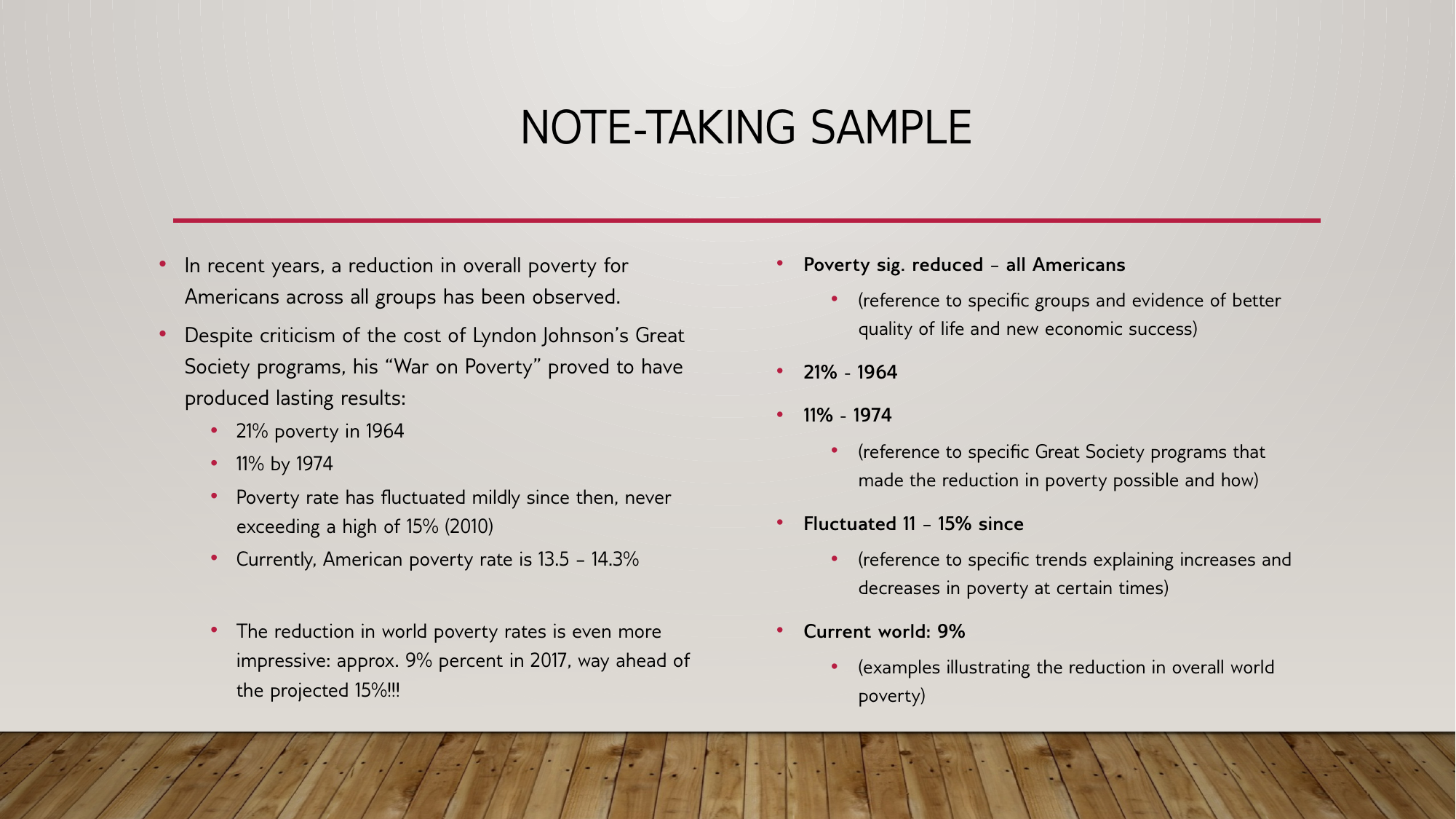

# Note-Taking Sample
In recent years, a reduction in overall poverty for Americans across all groups has been observed.
Despite criticism of the cost of Lyndon Johnson’s Great Society programs, his “War on Poverty” proved to have produced lasting results:
21% poverty in 1964
11% by 1974
Poverty rate has fluctuated mildly since then, never exceeding a high of 15% (2010)
Currently, American poverty rate is 13.5 – 14.3%

The reduction in world poverty rates is even more impressive: approx. 9% percent in 2017, way ahead of the projected 15%!!!

Poverty sig. reduced – all Americans
(reference to specific groups and evidence of better quality of life and new economic success)
21% - 1964
11% - 1974
(reference to specific Great Society programs that made the reduction in poverty possible and how)
Fluctuated 11 – 15% since
(reference to specific trends explaining increases and decreases in poverty at certain times)
Current world: 9%
(examples illustrating the reduction in overall world poverty)